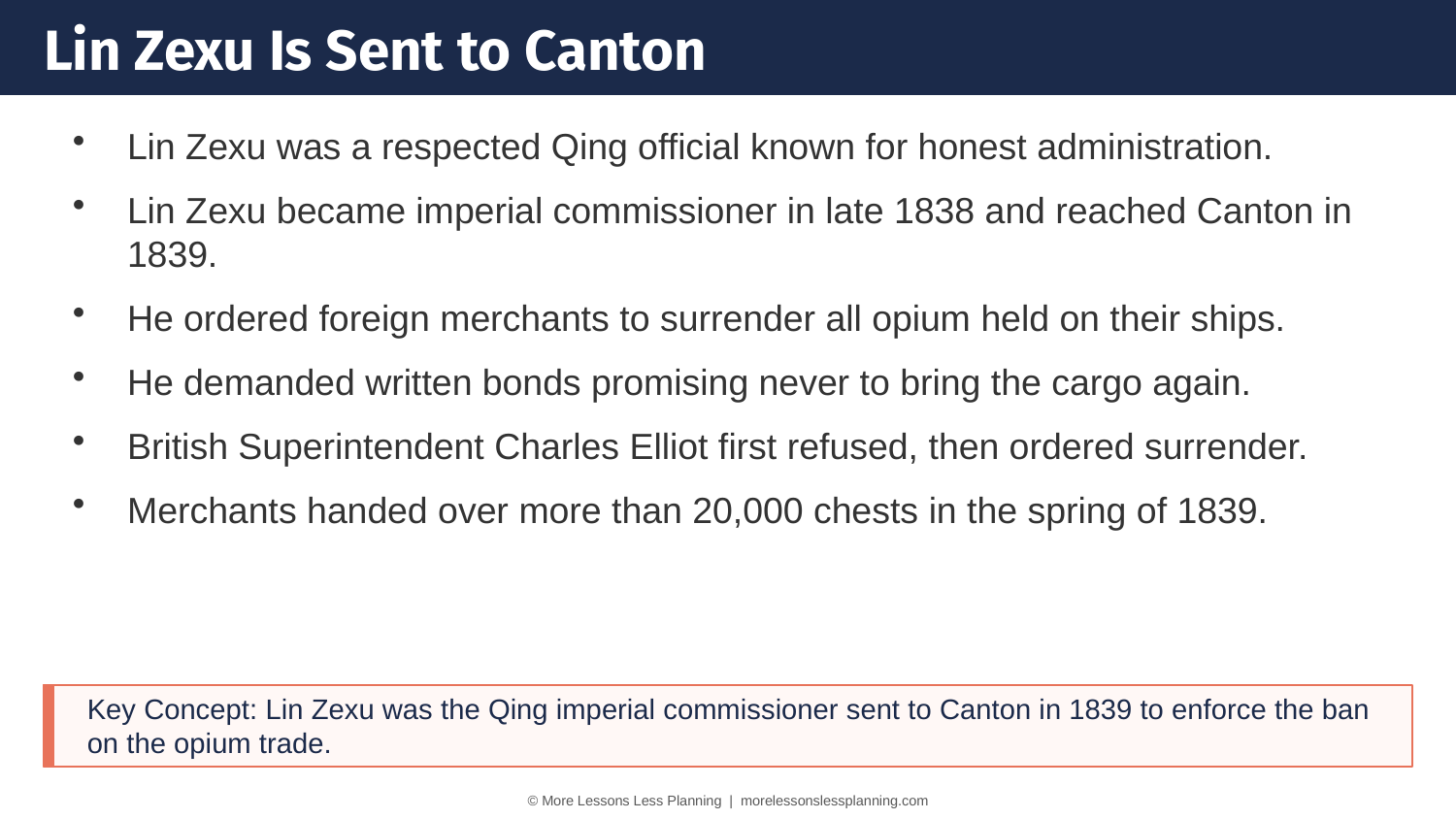

Lin Zexu Is Sent to Canton
Lin Zexu was a respected Qing official known for honest administration.
Lin Zexu became imperial commissioner in late 1838 and reached Canton in 1839.
He ordered foreign merchants to surrender all opium held on their ships.
He demanded written bonds promising never to bring the cargo again.
British Superintendent Charles Elliot first refused, then ordered surrender.
Merchants handed over more than 20,000 chests in the spring of 1839.

Key Concept: Lin Zexu was the Qing imperial commissioner sent to Canton in 1839 to enforce the ban on the opium trade.
© More Lessons Less Planning  |  morelessonslessplanning.com